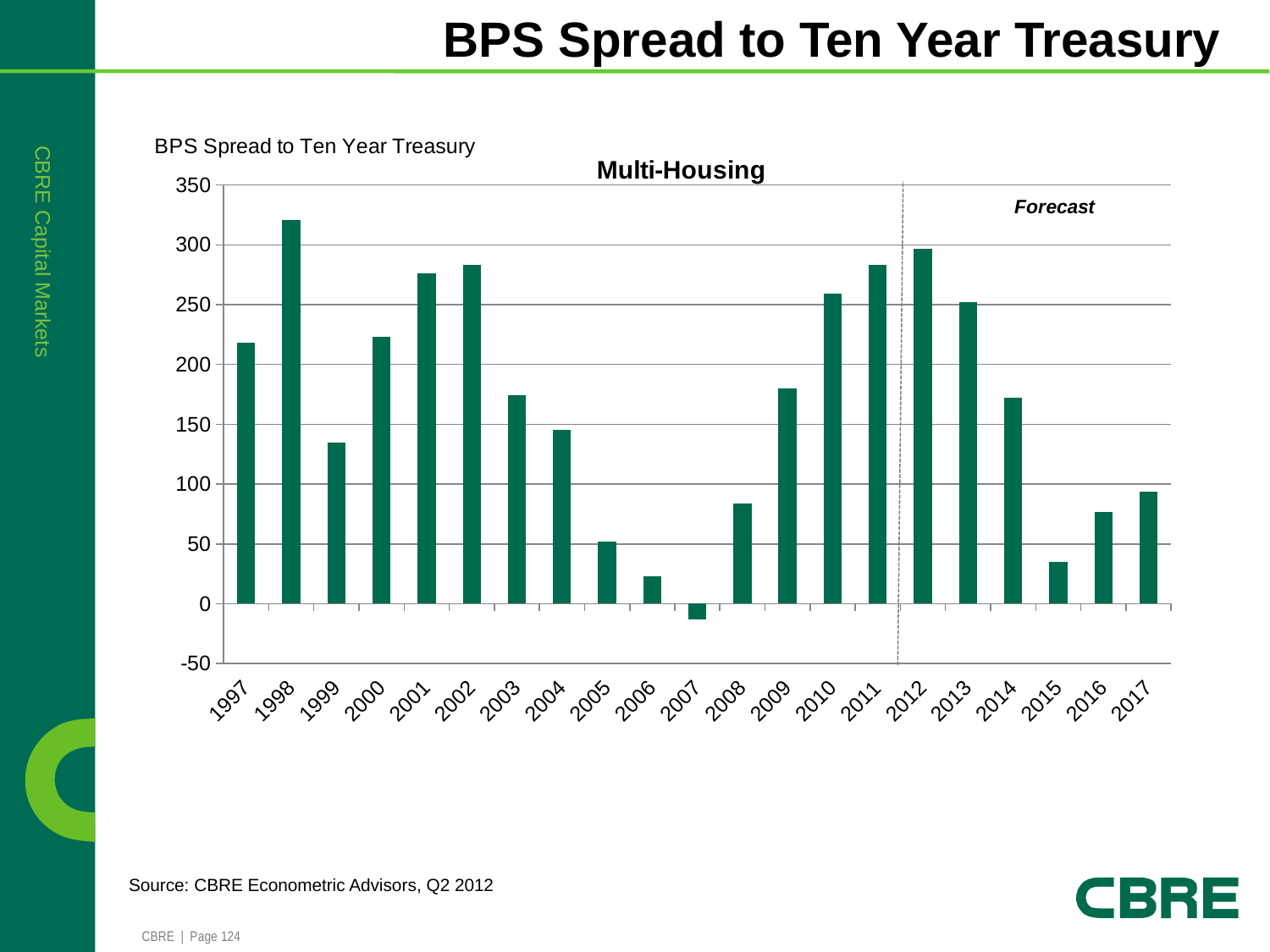

# BPS Spread to Ten Year Treasury

### Chart:

| Category | Multi-Housing |
|---|---|
| 1997 | 217.99999999999997 |
| 1998 | 321.0 |
| 1999 | 135.00000000000006 |
| 2000 | 222.99999999999994 |
| 2001 | 276.00000000000006 |
| 2002 | 283.0 |
| 2003 | 174.00000000000003 |
| 2004 | 145.00000000000003 |
| 2005 | 52.0 |
| 2006 | 23.000000000000043 |
| 2007 | -13.000000000000002 |
| 2008 | 84.0 |
| 2009 | 179.99999999999997 |
| 2010 | 259.00000000000006 |
| 2011 | 283.0 |
| 2012 | 297.0 |
| 2013 | 251.99999999999994 |
| 2014 | 171.99999999999997 |
| 2015 | 35.00000000000006 |
| 2016 | 77.0 |
| 2017 | 94.0 |
Source: CBRE Econometric Advisors, Q2 2012